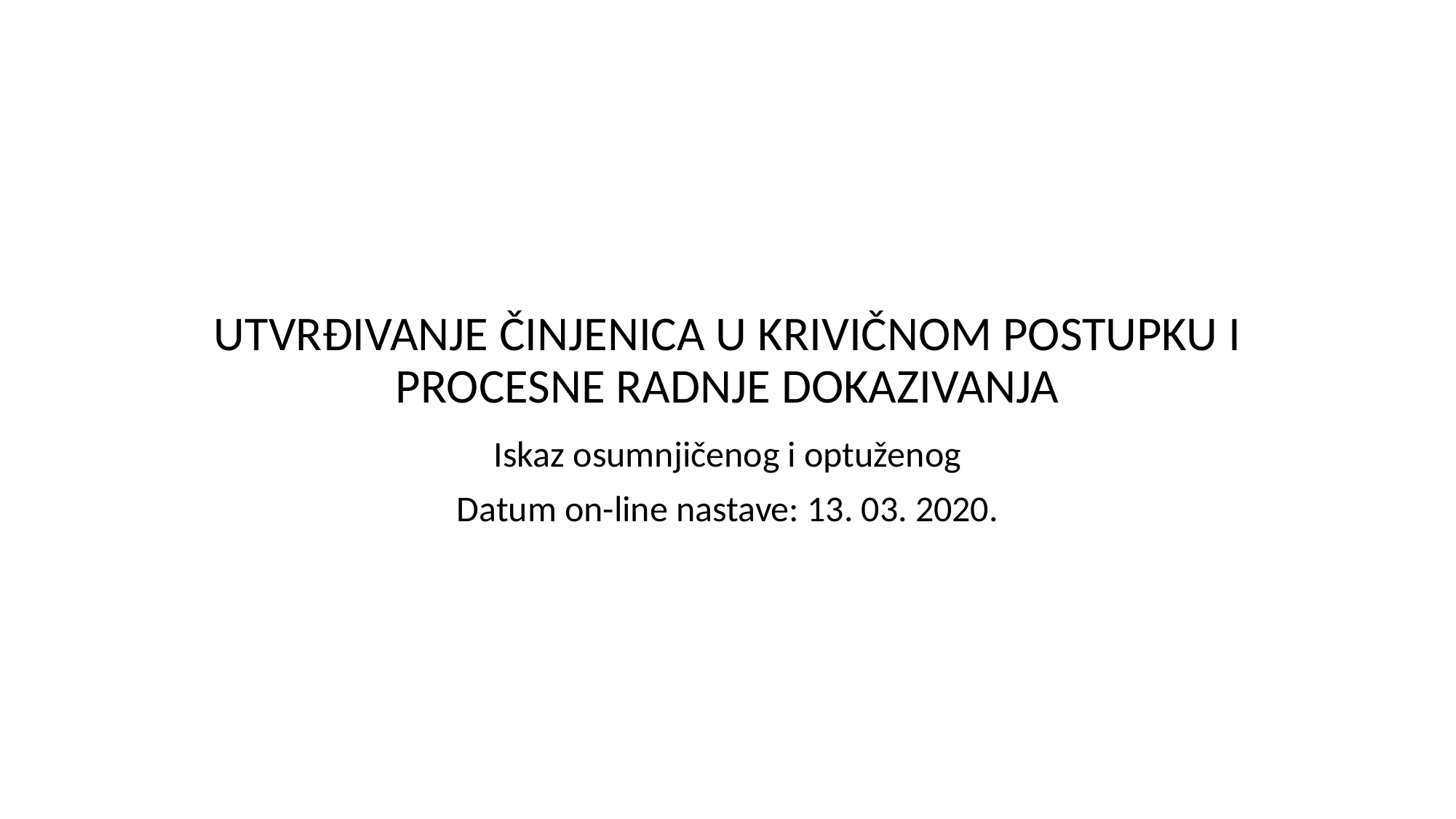

# UTVRĐIVANJE ČINJENICA U KRIVIČNOM POSTUPKU I PROCESNE RADNJE DOKAZIVANJA
Iskaz osumnjičenog i optuženog
Datum on-line nastave: 13. 03. 2020.